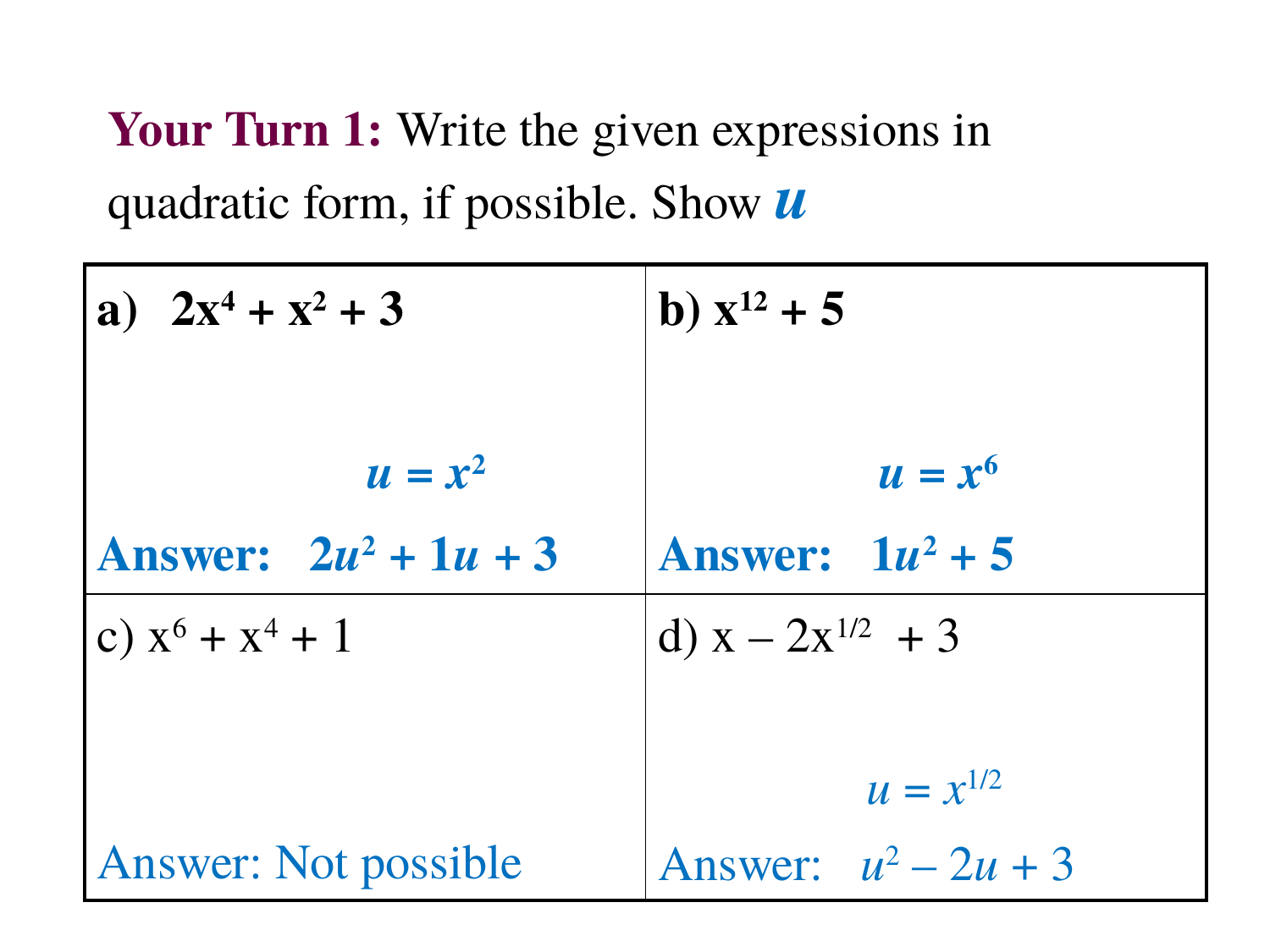

# Your Turn 1: Write the given expressions in quadratic form, if possible. Show u
| 2x4 + x2 + 3 u = x2 Answer: 2u2 + 1u + 3 | b) x12 + 5 u = x6 Answer: 1u2 + 5 |
| --- | --- |
| c) x6 + x4 + 1 Answer: Not possible | d) x – 2x1/2 + 3 u = x1/2 Answer: u2 – 2u + 3 |